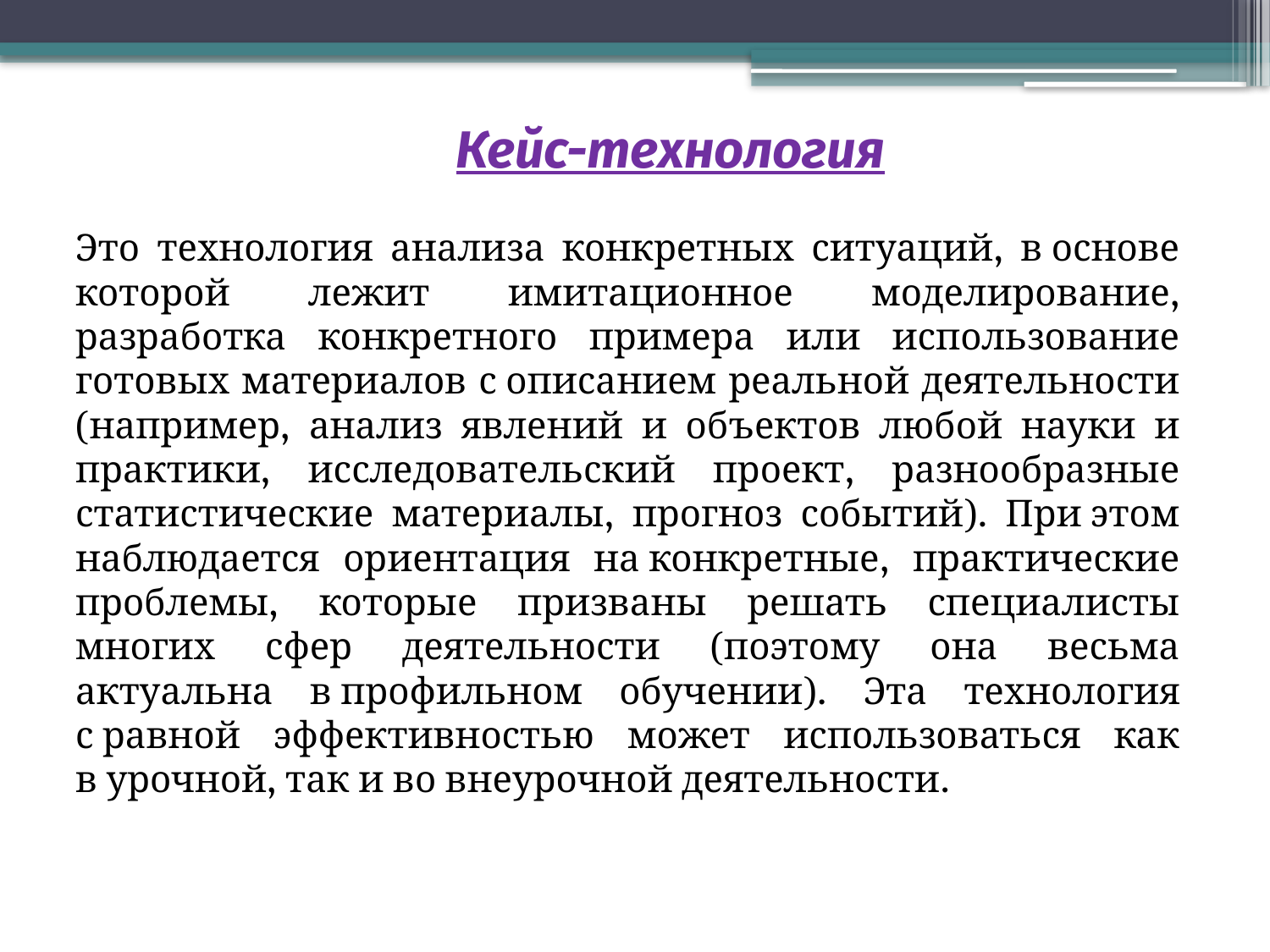

# Кейс-технология
Это технология анализа конкретных ситуаций, в основе которой лежит имитационное моделирование, разработка конкретного примера или использование готовых материалов с описанием реальной деятельности (например, анализ явлений и объектов любой науки и практики, исследовательский проект, разнообразные статистические материалы, прогноз событий). При этом наблюдается ориентация на конкретные, практические проблемы, которые призваны решать специалисты многих сфер деятельности (поэтому она весьма актуальна в профильном обучении). Эта технология с равной эффективностью может использоваться как в урочной, так и во внеурочной деятельности.